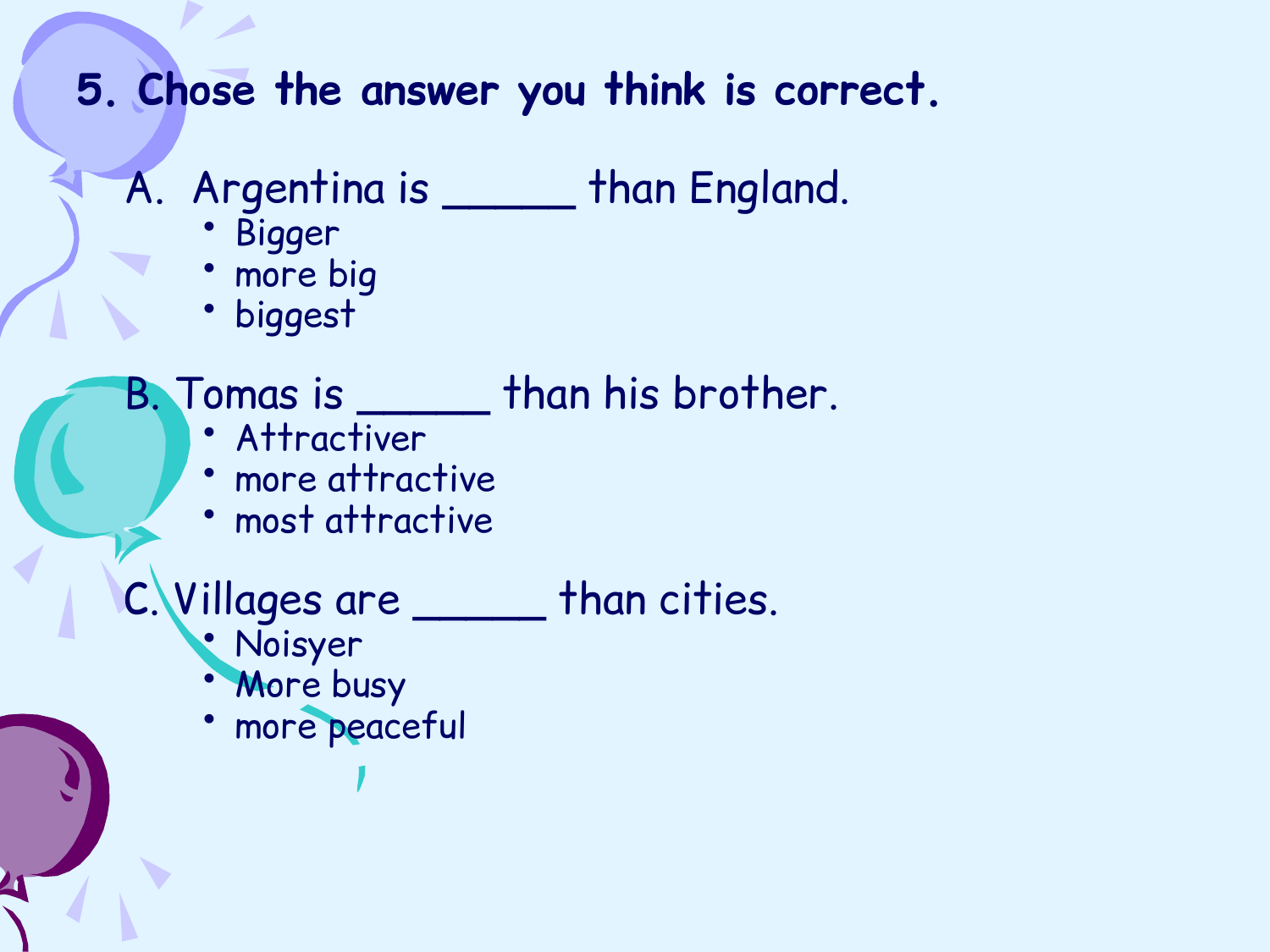

5. Chose the answer you think is correct.

	A.  Argentina is _____ than England.
Bigger
more big
biggest
	B. Tomas is _____ than his brother.
Attractiver
more attractive
most attractive
	C. Villages are _____ than cities.
Noisyer
More busy
more peaceful